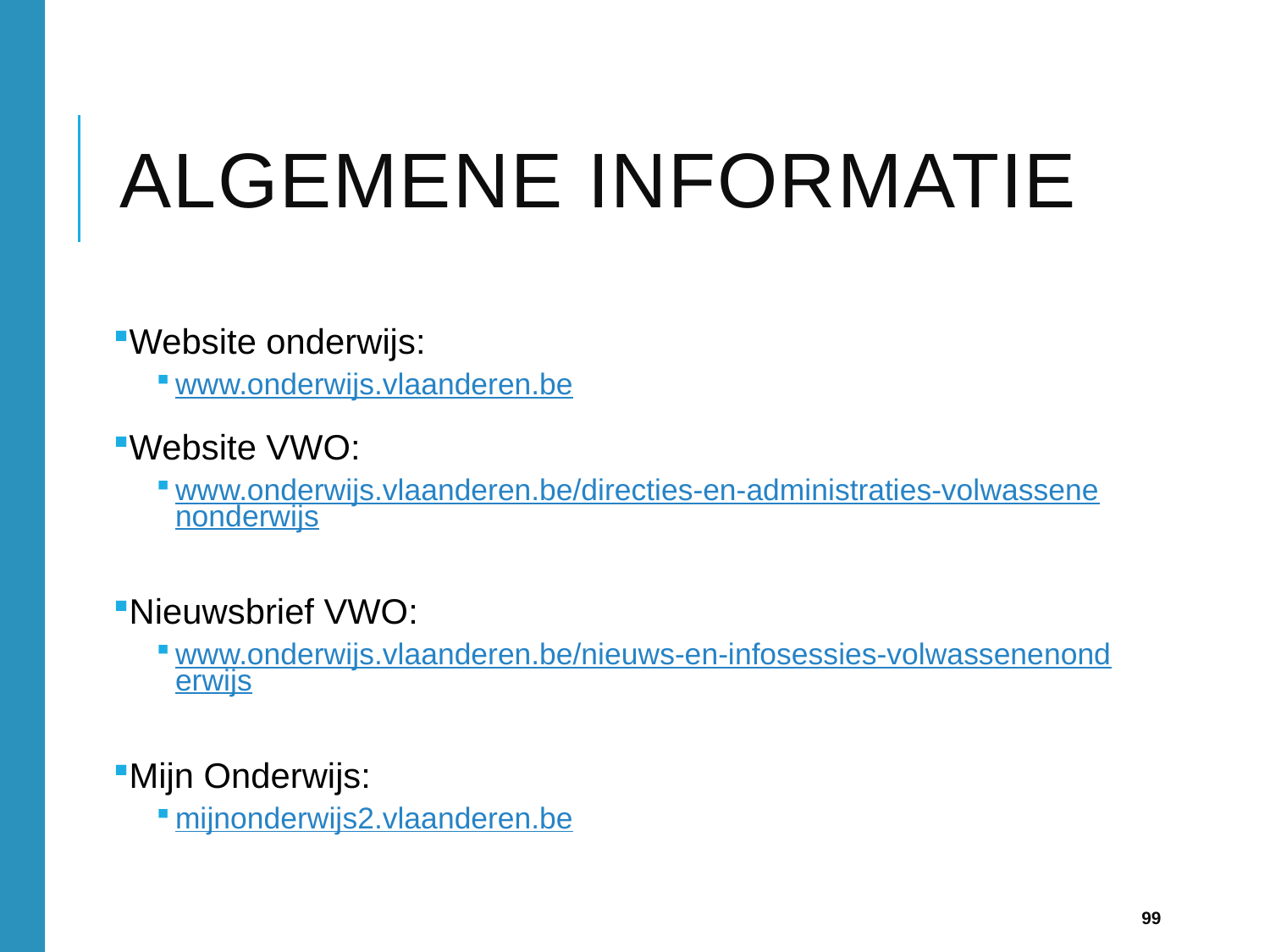

# Algemene informatie
Website onderwijs:
www.onderwijs.vlaanderen.be
Website VWO:
www.onderwijs.vlaanderen.be/directies-en-administraties-volwassenenonderwijs
Nieuwsbrief VWO:
www.onderwijs.vlaanderen.be/nieuws-en-infosessies-volwassenenonderwijs
Mijn Onderwijs:
mijnonderwijs2.vlaanderen.be

99